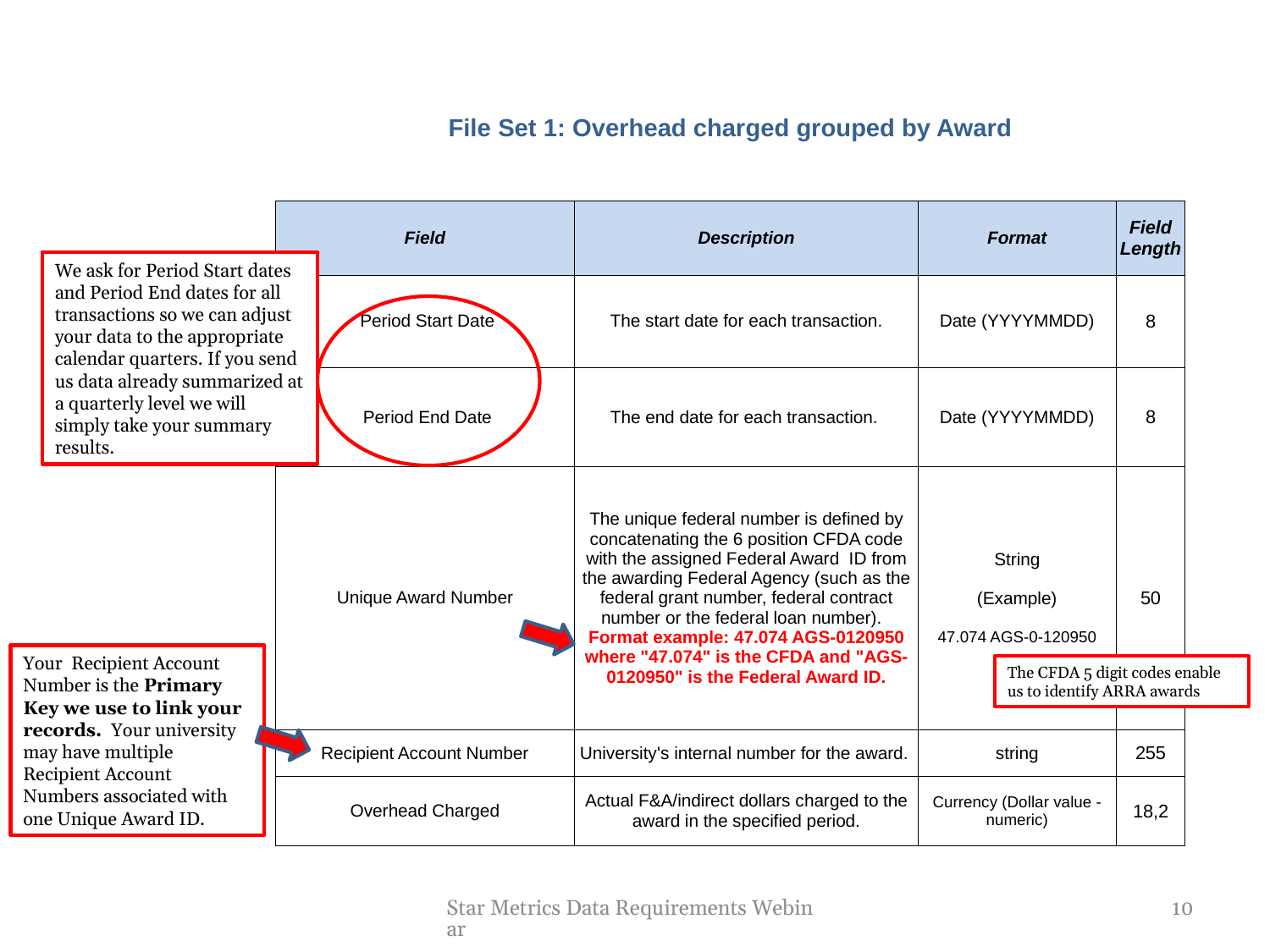

File Set 1: Overhead charged grouped by Award
| Field | Description | Format | Field Length |
| --- | --- | --- | --- |
| Period Start Date | The start date for each transaction. | Date (YYYYMMDD) | 8 |
| Period End Date | The end date for each transaction. | Date (YYYYMMDD) | 8 |
| Unique Award Number | The unique federal number is defined by concatenating the 6 position CFDA code with the assigned Federal Award ID from the awarding Federal Agency (such as the federal grant number, federal contract number or the federal loan number). Format example: 47.074 AGS-0120950 where "47.074" is the CFDA and "AGS-0120950" is the Federal Award ID. | String (Example) 47.074 AGS-0-120950 | 50 |
| Recipient Account Number | University's internal number for the award. | string | 255 |
| Overhead Charged | Actual F&A/indirect dollars charged to the award in the specified period. | Currency (Dollar value - numeric) | 18,2 |
We ask for Period Start dates and Period End dates for all transactions so we can adjust your data to the appropriate calendar quarters. If you send us data already summarized at a quarterly level we will simply take your summary results.

Your  Recipient Account Number is the Primary Key we use to link your records.  Your university may have multiple Recipient Account Numbers associated with one Unique Award ID.
The CFDA 5 digit codes enable us to identify ARRA awards

Star Metrics Data Requirements Webinar
10